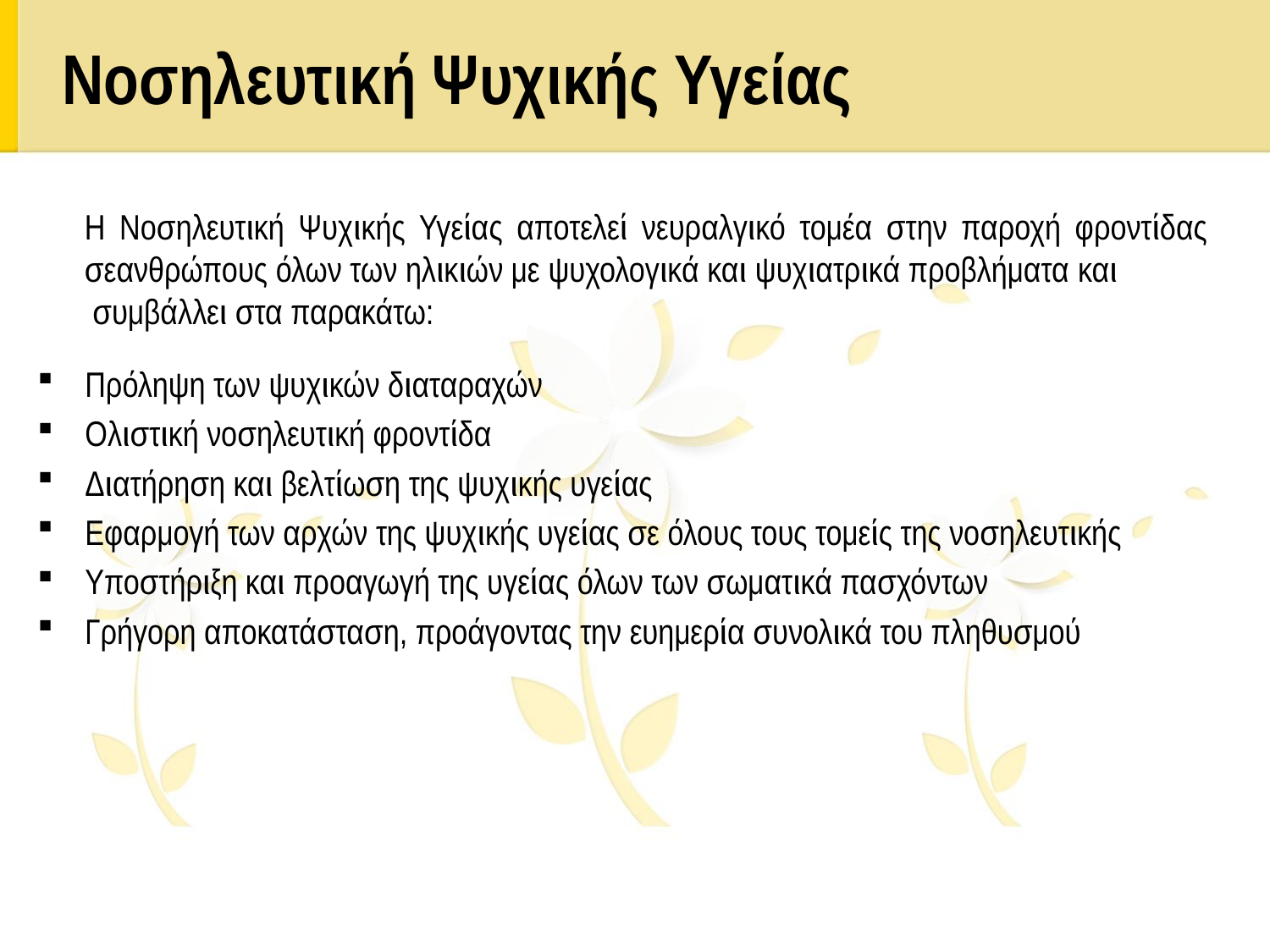

# Νοσηλευτική Ψυχικής Υγείας
Η Νοσηλευτική Ψυχικής Υγείας αποτελεί νευραλγικό τομέα στην παροχή φροντίδας σεανθρώπους όλων των ηλικιών με ψυχολογικά και ψυχιατρικά προβλήματα και             συμβάλλει στα παρακάτω:

Πρόληψη των ψυχικών διαταραχών
Ολιστική νοσηλευτική φροντίδα
Διατήρηση και βελτίωση της ψυχικής υγείας
Εφαρμογή των αρχών της ψυχικής υγείας σε όλους τους τομείς της νοσηλευτικής
Υποστήριξη και προαγωγή της υγείας όλων των σωματικά πασχόντων
Γρήγορη αποκατάσταση, προάγοντας την ευημερία συνολικά του πληθυσμού